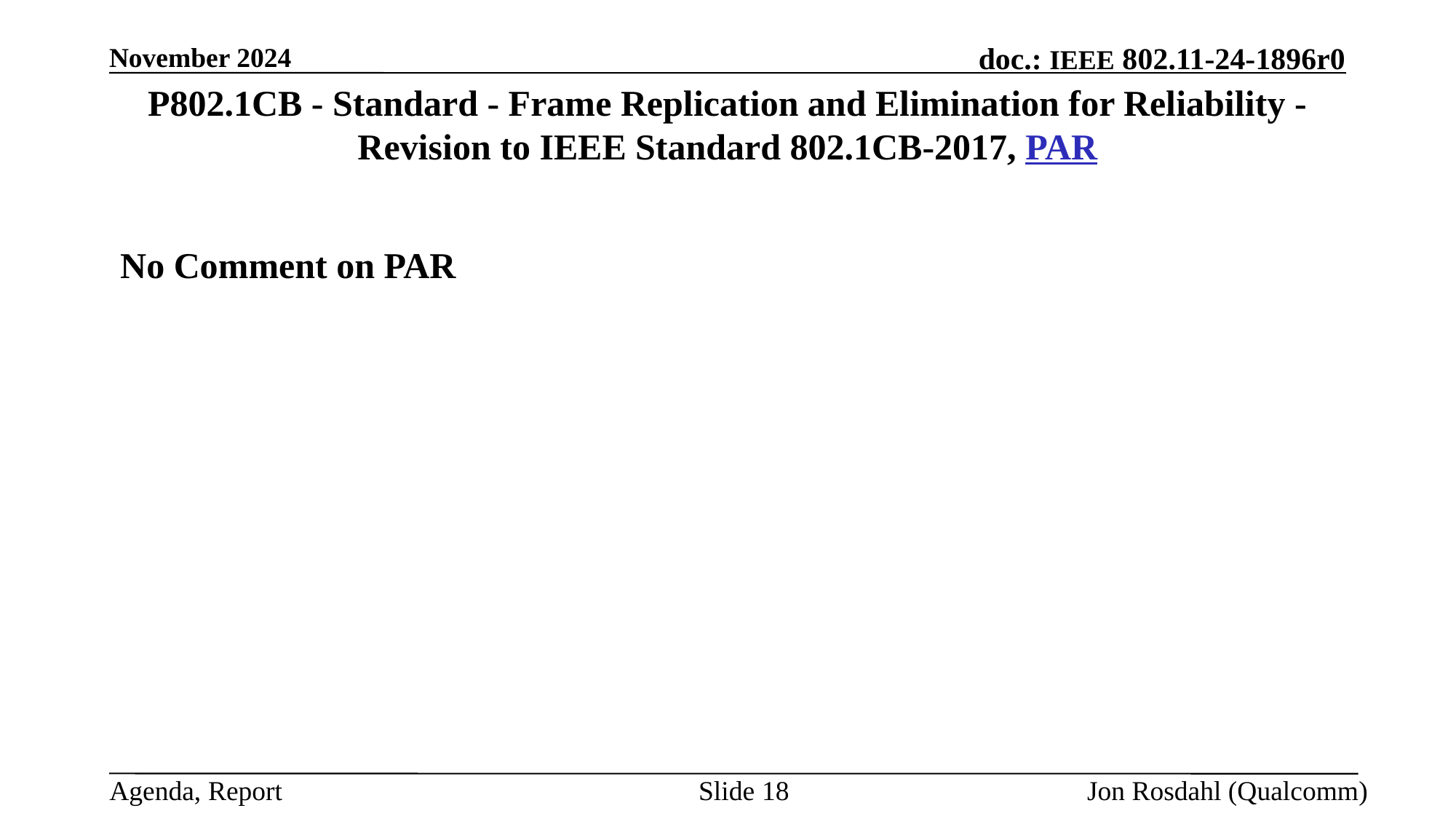

November 2024
# P802.1CB - Standard - Frame Replication and Elimination for Reliability - Revision to IEEE Standard 802.1CB-2017, PAR
No Comment on PAR
Slide 18
Jon Rosdahl (Qualcomm)